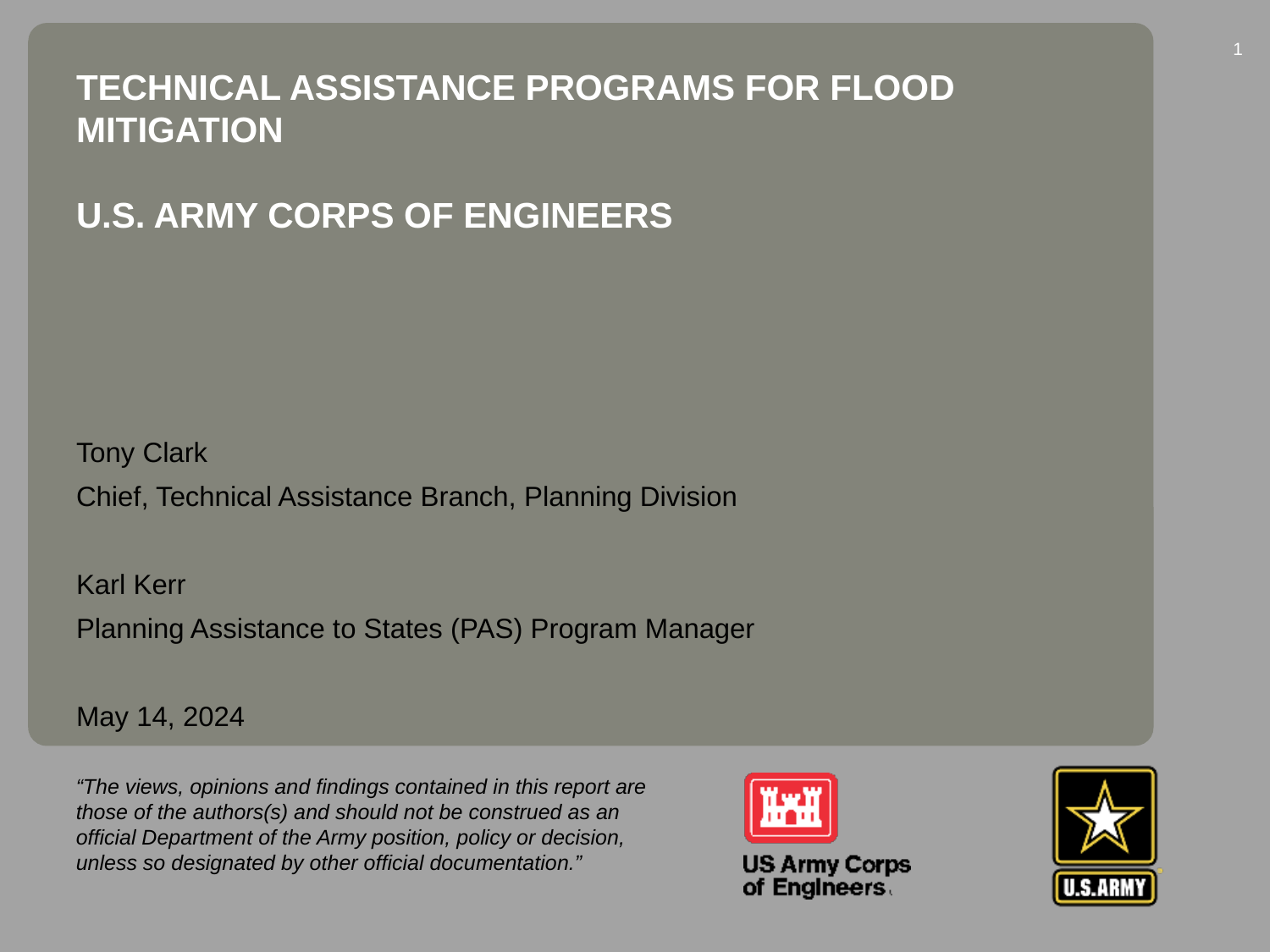

1
# Technical Assistance Programs for Flood Mitigation U.S. Army Corps of engineers

Tony Clark
Chief, Technical Assistance Branch, Planning Division

Karl Kerr
Planning Assistance to States (PAS) Program Manager

May 14, 2024